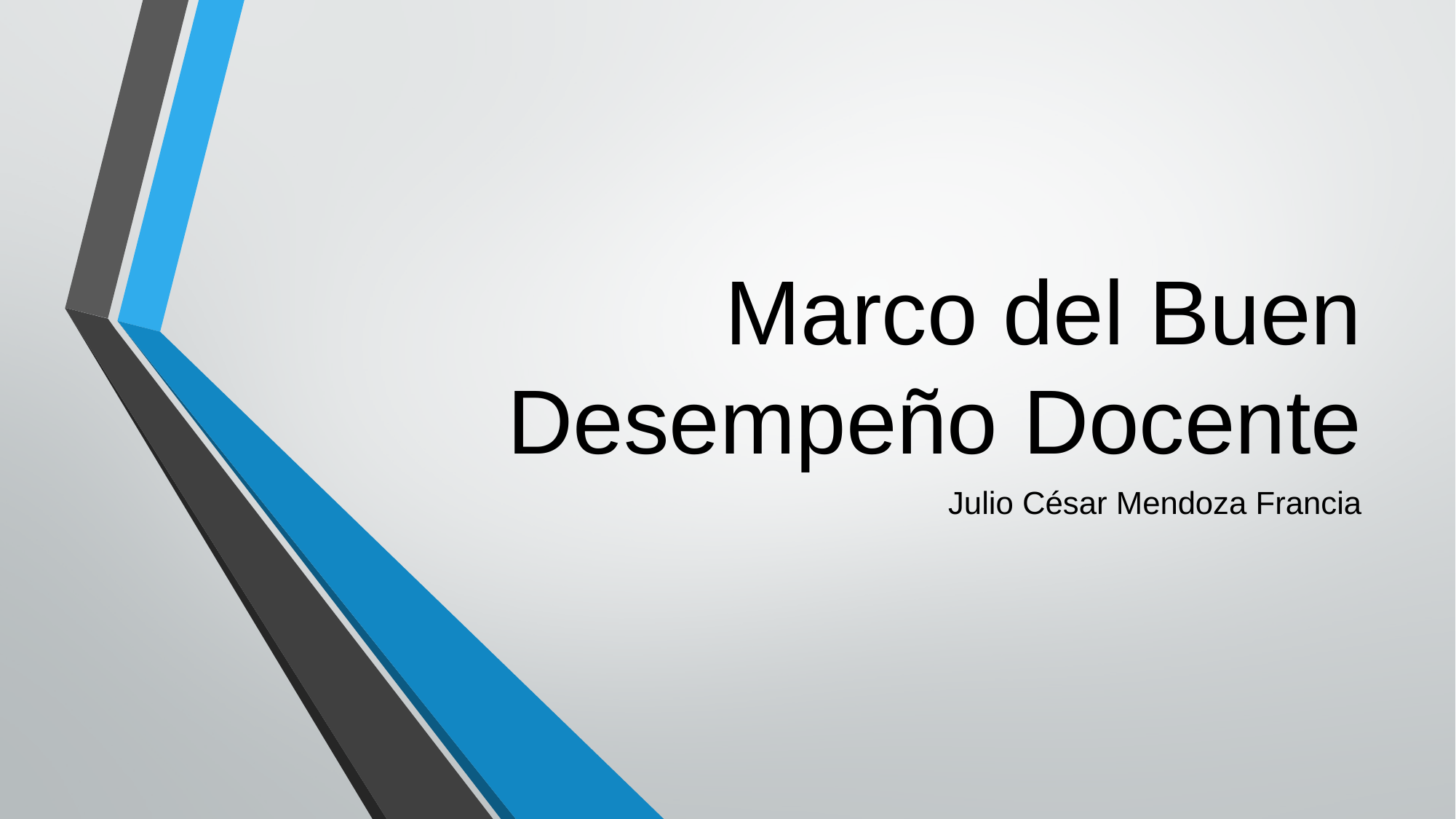

# Marco del Buen Desempeño Docente
Julio César Mendoza Francia